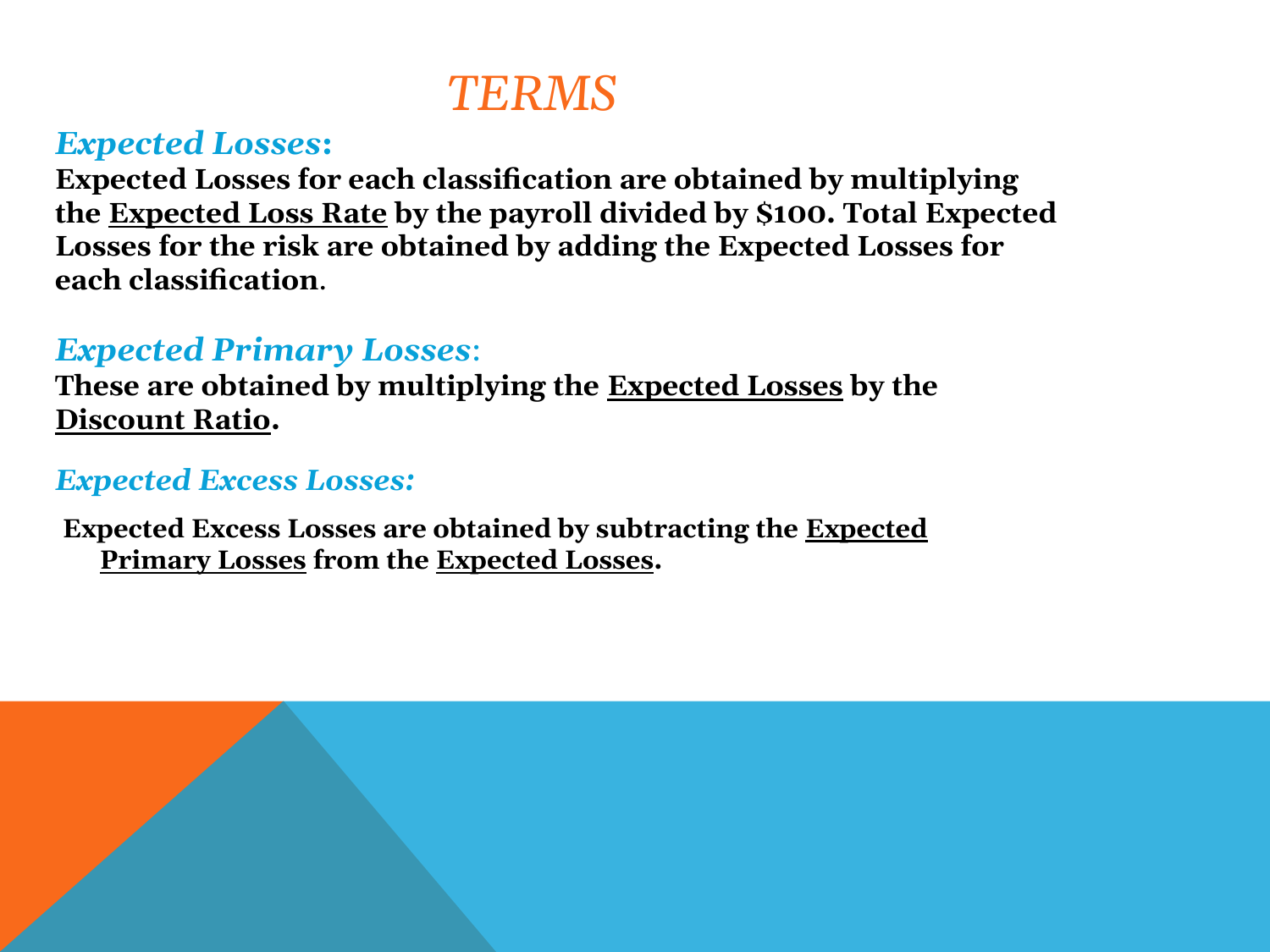

# Terms
Expected Losses:
Expected Losses for each classification are obtained by multiplying the Expected Loss Rate by the payroll divided by $100. Total Expected Losses for the risk are obtained by adding the Expected Losses for each classification.

Expected Primary Losses:
These are obtained by multiplying the Expected Losses by the Discount Ratio.

Expected Excess Losses:
 Expected Excess Losses are obtained by subtracting the Expected Primary Losses from the Expected Losses.